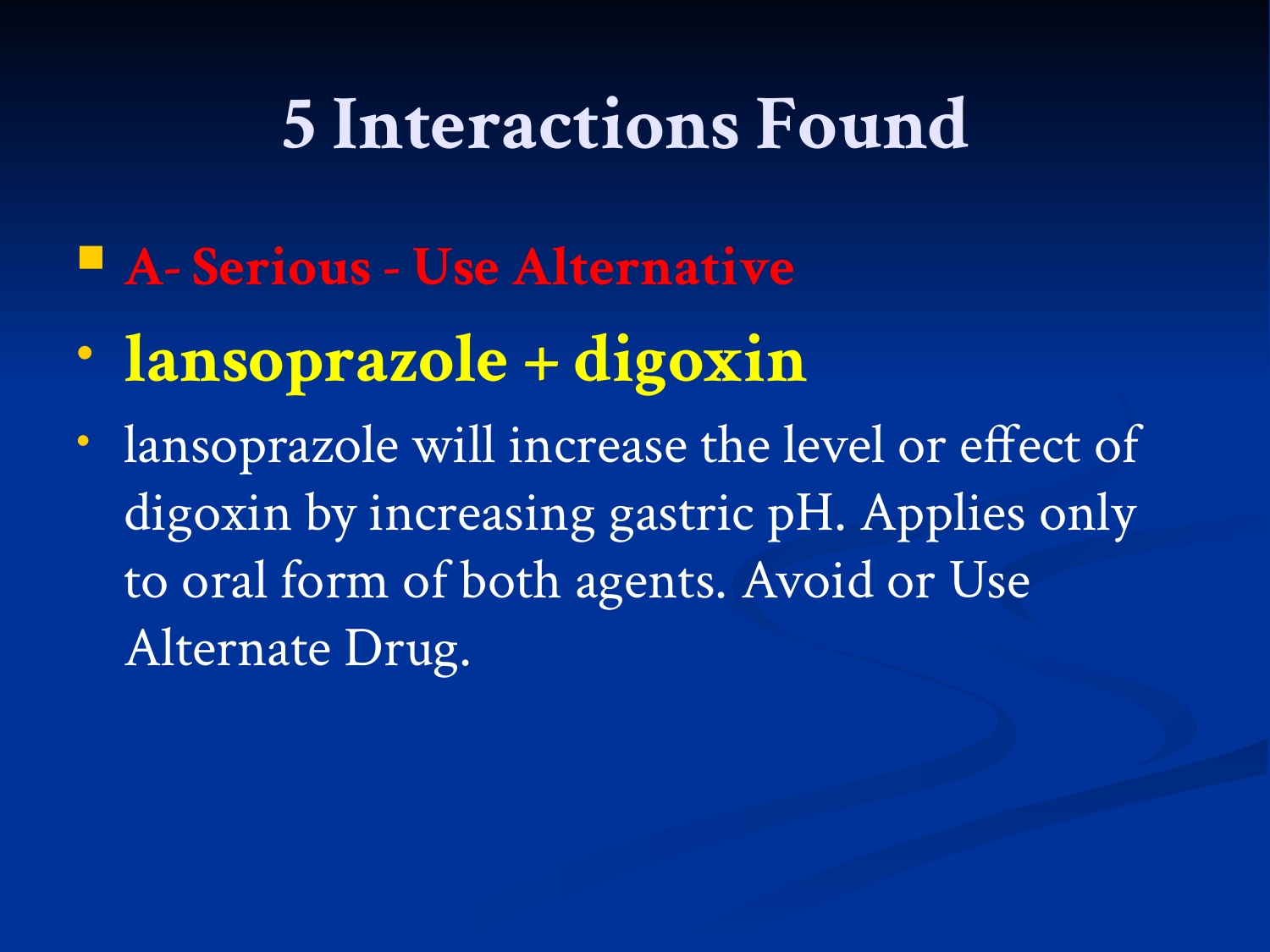

# 5 Interactions Found
A- Serious - Use Alternative
lansoprazole + digoxin
lansoprazole will increase the level or effect of digoxin by increasing gastric pH. Applies only to oral form of both agents. Avoid or Use Alternate Drug.